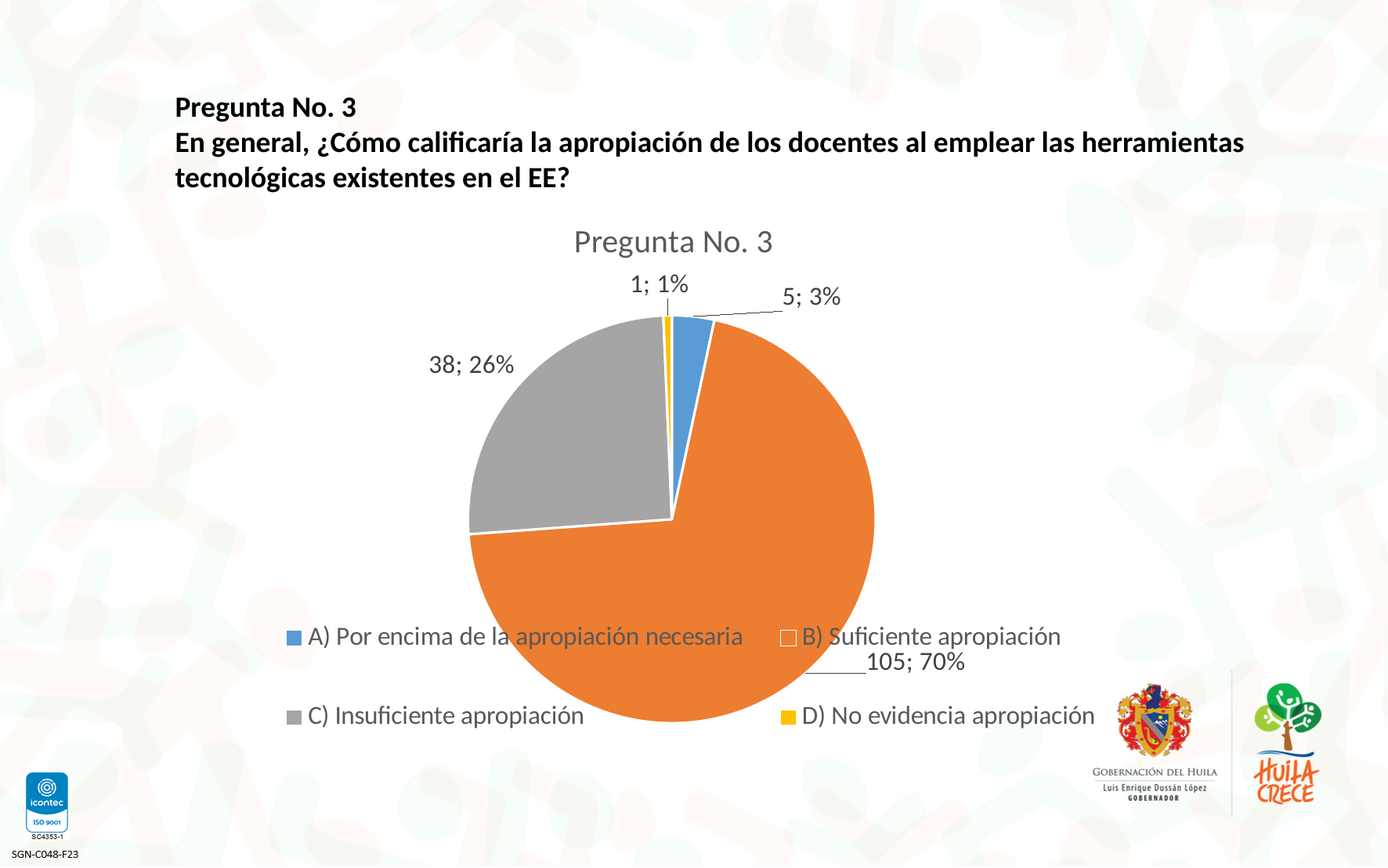

Pregunta No. 3
En general, ¿Cómo calificaría la apropiación de los docentes al emplear las herramientas tecnológicas existentes en el EE?

### Chart: Pregunta No. 3

| Category | Cuenta de 3. En general, ¿Cómo calificaría la apropiación de los docentes al emplear las herramientas tecnológicas existentes en el EE? |
|---|---|
| A) Por encima de la apropiación necesaria | 5.0 |
| B) Suficiente apropiación | 105.0 |
| C) Insuficiente apropiación | 38.0 |
| D) No evidencia apropiación | 1.0 |